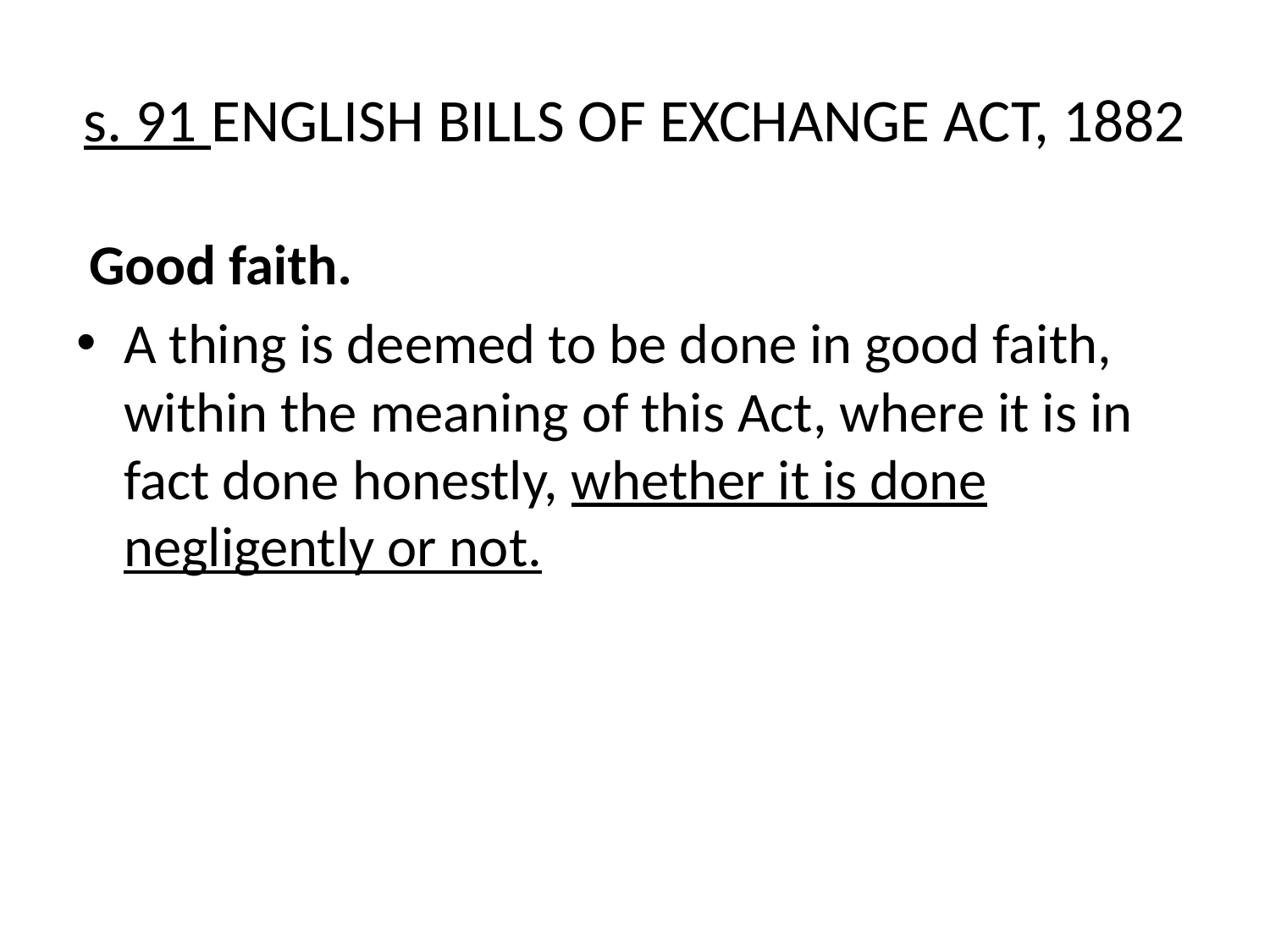

# s. 91 ENGLISH BILLS OF EXCHANGE ACT, 1882
 Good faith.
A thing is deemed to be done in good faith, within the meaning of this Act, where it is in fact done honestly, whether it is done negligently or not.